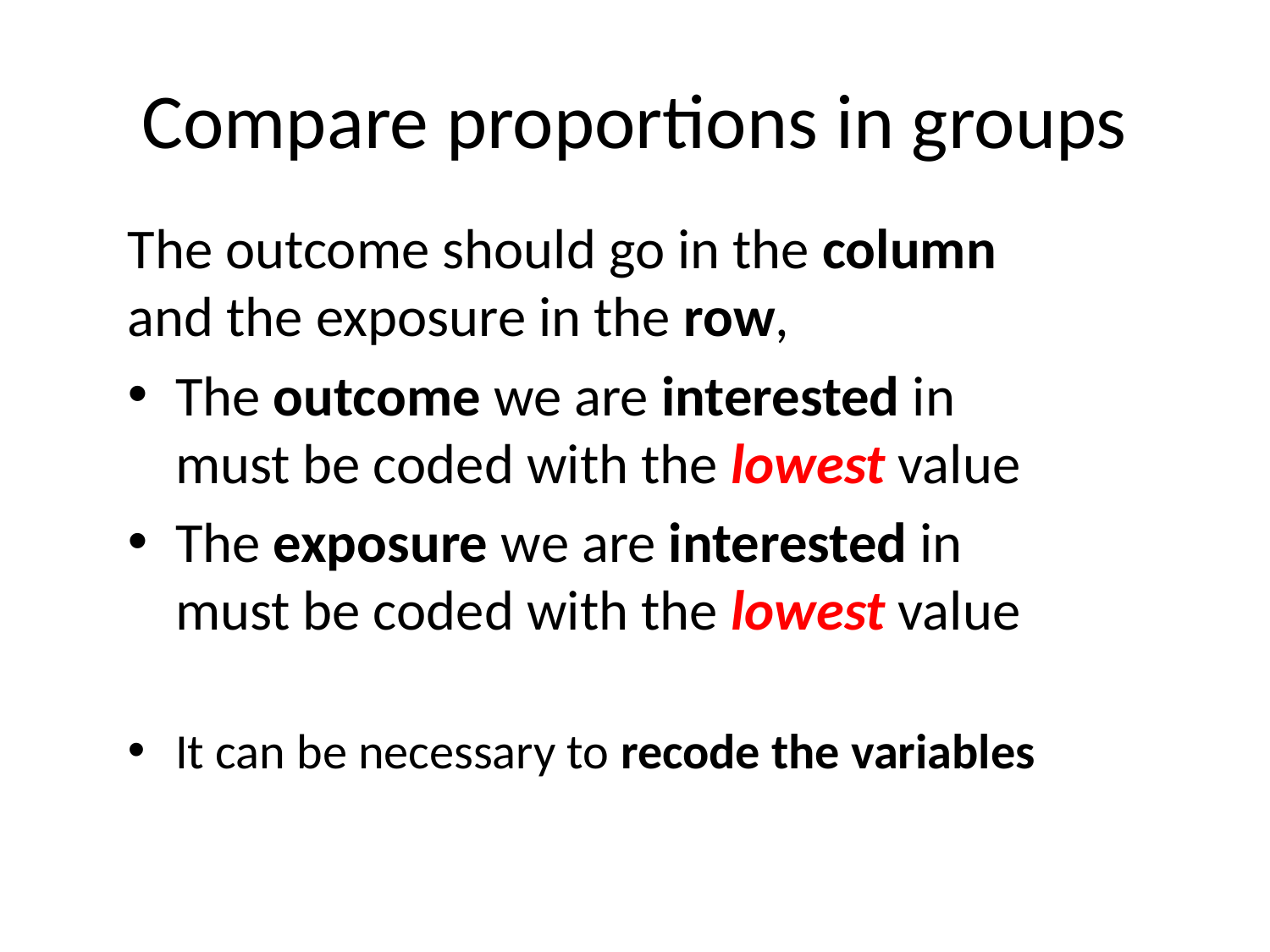

# Compare proportions in groups
The outcome should go in the column
and the exposure in the row,
The outcome we are interested in
must be coded with the lowest value
The exposure we are interested in
must be coded with the lowest value
It can be necessary to recode the variables